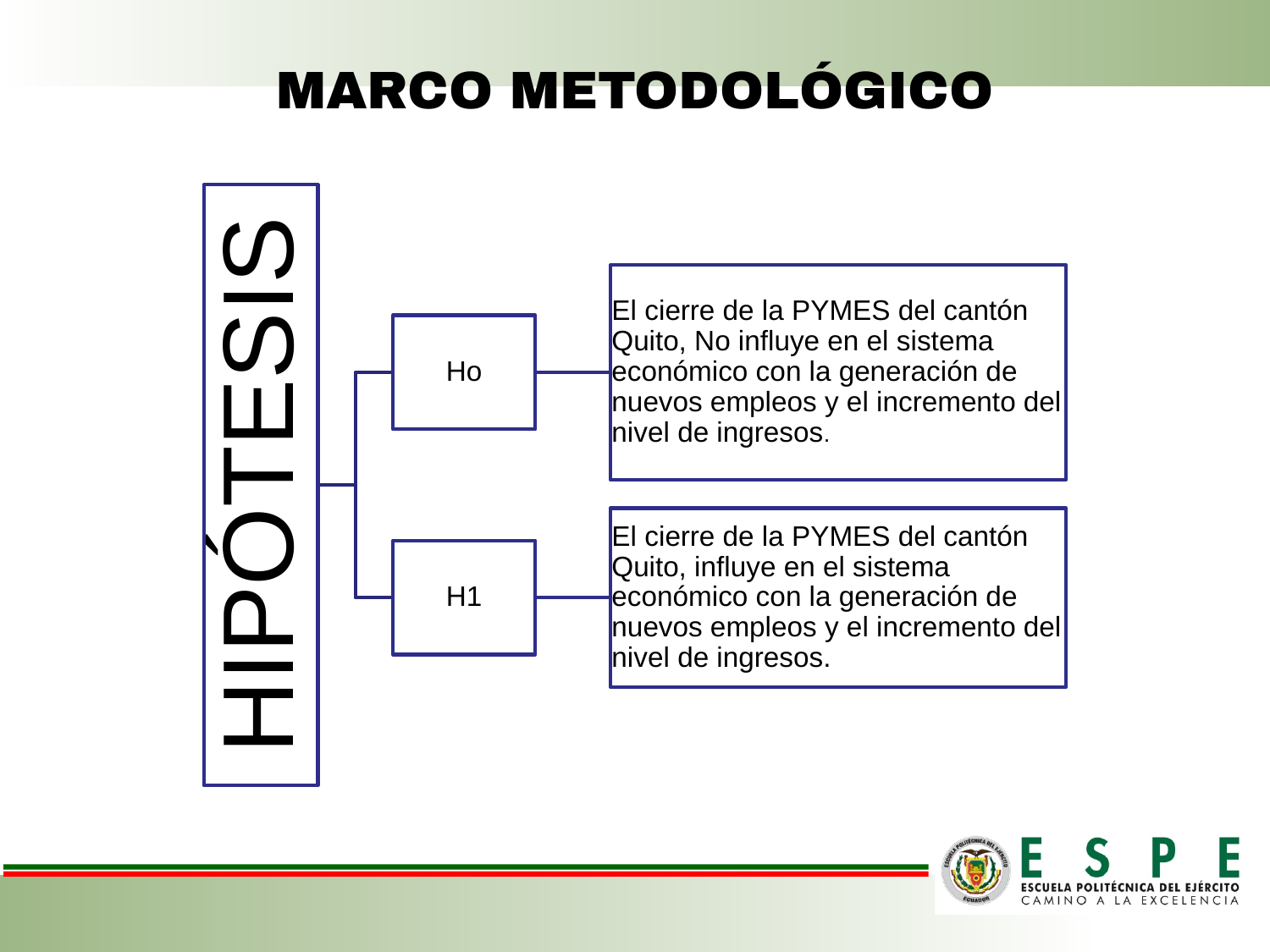

MARCO METODOLÓGICO

HIPÓTESIS
Ho
El cierre de la PYMES del cantón Quito, No influye en el sistema económico con la generación de nuevos empleos y el incremento del nivel de ingresos.
H1
El cierre de la PYMES del cantón Quito, influye en el sistema económico con la generación de nuevos empleos y el incremento del nivel de ingresos.